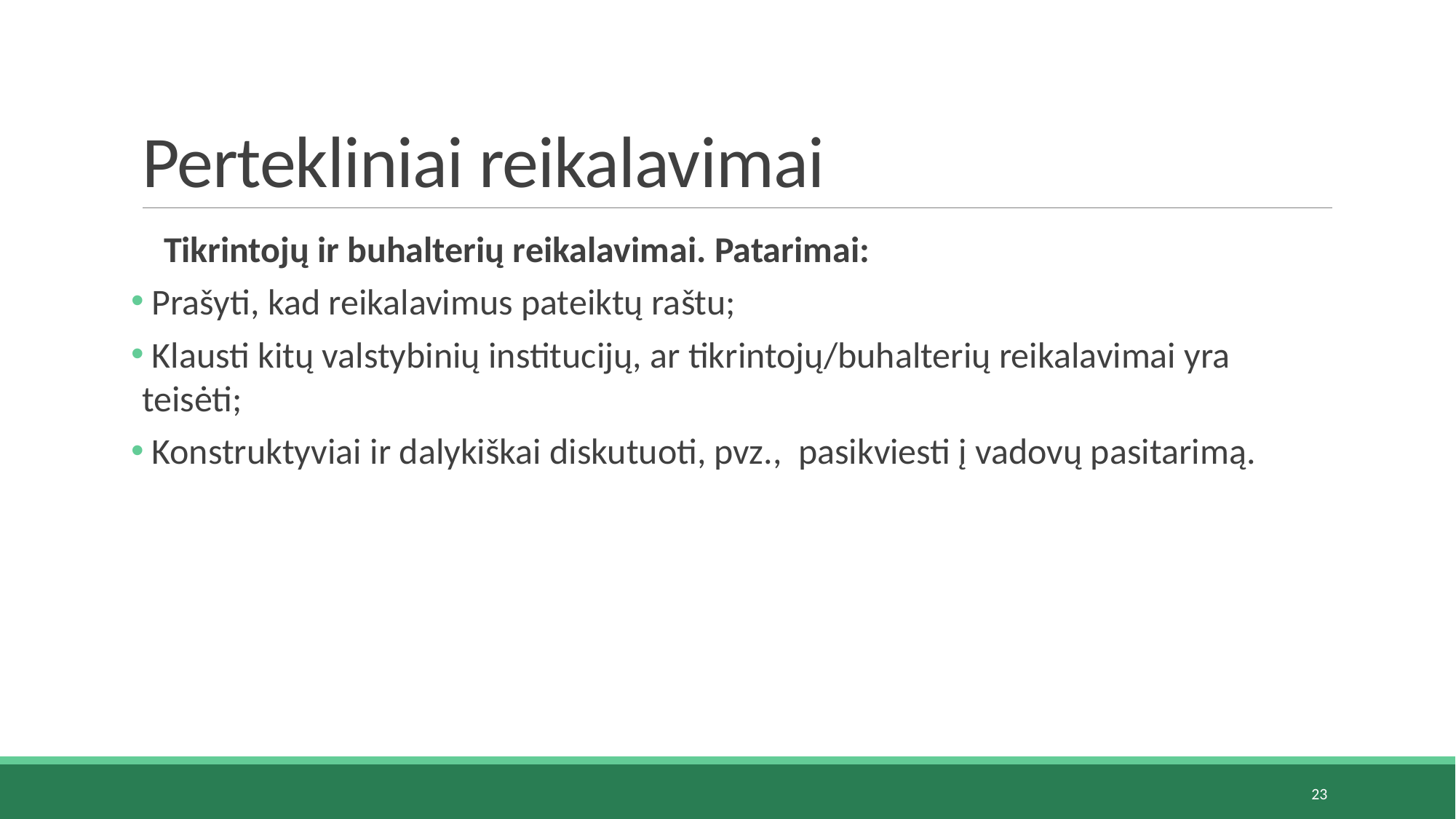

# Pertekliniai reikalavimai
    Tikrintojų ir buhalterių reikalavimai. Patarimai:
 Prašyti, kad reikalavimus pateiktų raštu;
 Klausti kitų valstybinių institucijų, ar tikrintojų/buhalterių reikalavimai yra teisėti;
 Konstruktyviai ir dalykiškai diskutuoti, pvz.,  pasikviesti į vadovų pasitarimą.
23